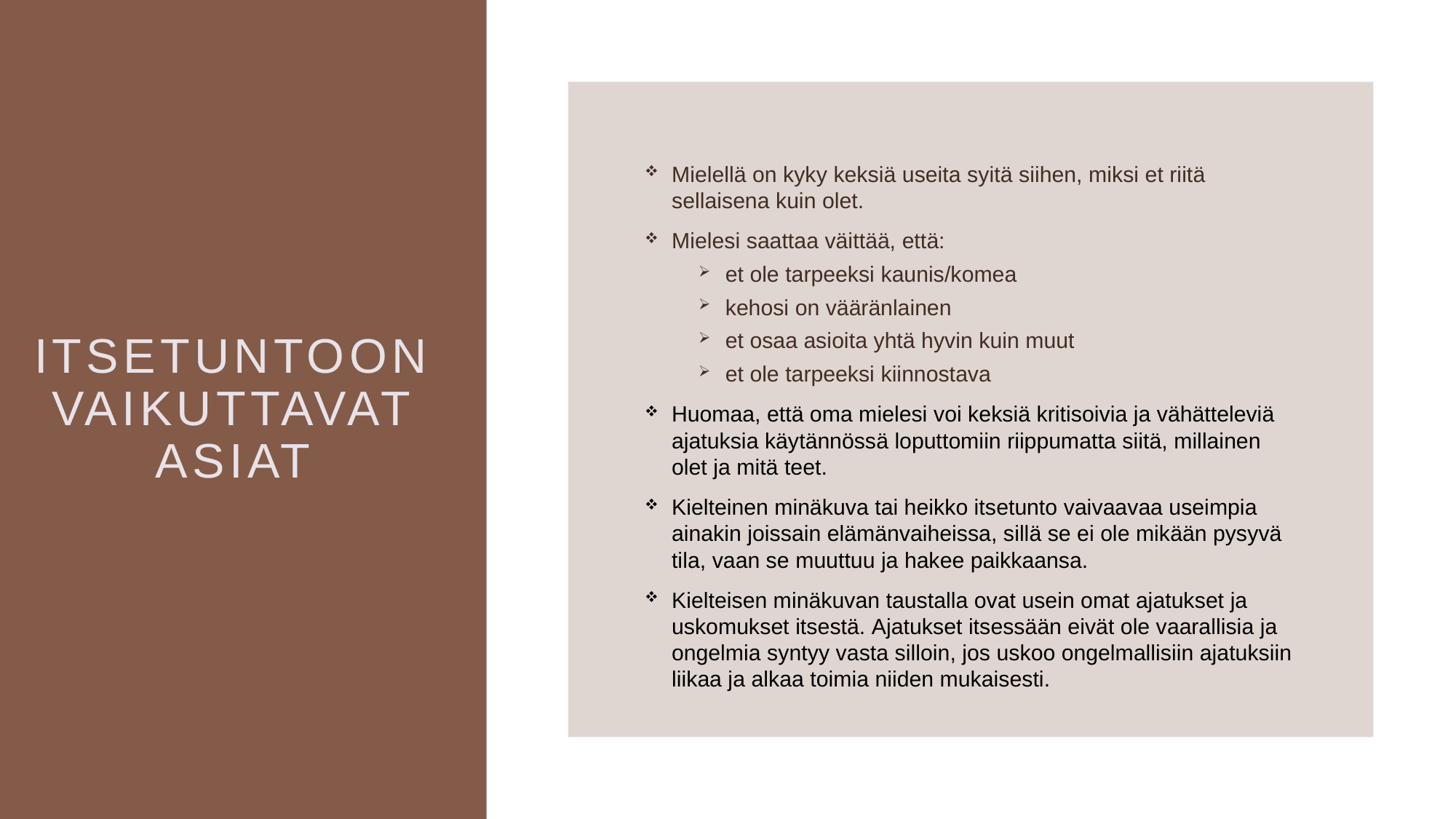

Mielellä on kyky keksiä useita syitä siihen, miksi et riitä sellaisena kuin olet.
Mielesi saattaa väittää, että:
et ole tarpeeksi kaunis/komea
kehosi on vääränlainen
et osaa asioita yhtä hyvin kuin muut
et ole tarpeeksi kiinnostava
Huomaa, että oma mielesi voi keksiä kritisoivia ja vähätteleviä ajatuksia käytännössä loputtomiin riippumatta siitä, millainen olet ja mitä teet.
Kielteinen minäkuva tai heikko itsetunto vaivaavaa useimpia ainakin joissain elämänvaiheissa, sillä se ei ole mikään pysyvä tila, vaan se muuttuu ja hakee paikkaansa.
Kielteisen minäkuvan taustalla ovat usein omat ajatukset ja uskomukset itsestä. Ajatukset itsessään eivät ole vaarallisia ja ongelmia syntyy vasta silloin, jos uskoo ongelmallisiin ajatuksiin liikaa ja alkaa toimia niiden mukaisesti.
# Itsetuntoon vaikuttavat asiat